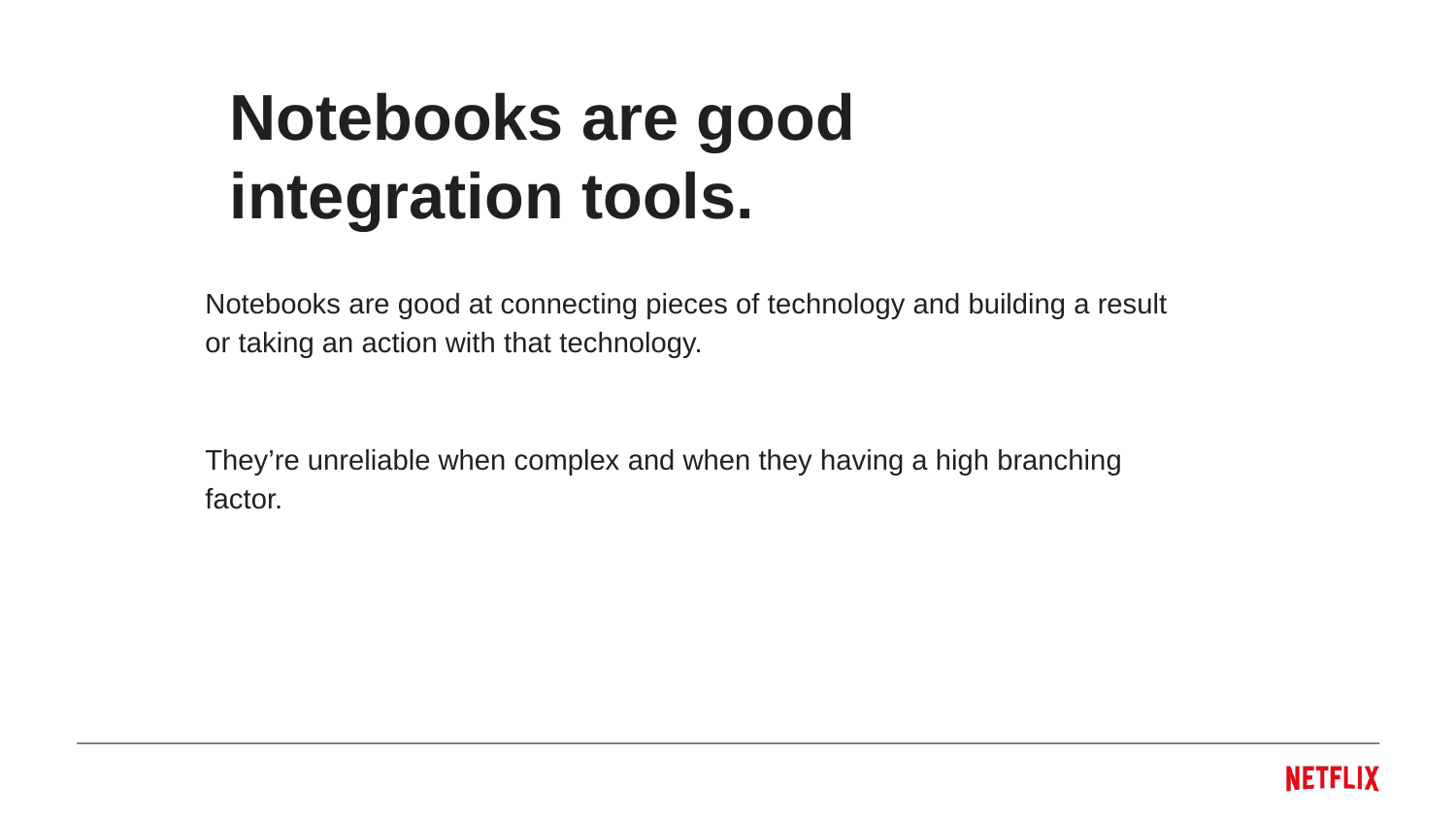

Notebooks are good integration tools.

Notebooks are good at connecting pieces of technology and building a result or taking an action with that technology.

They’re unreliable when complex and when they having a high branching factor.